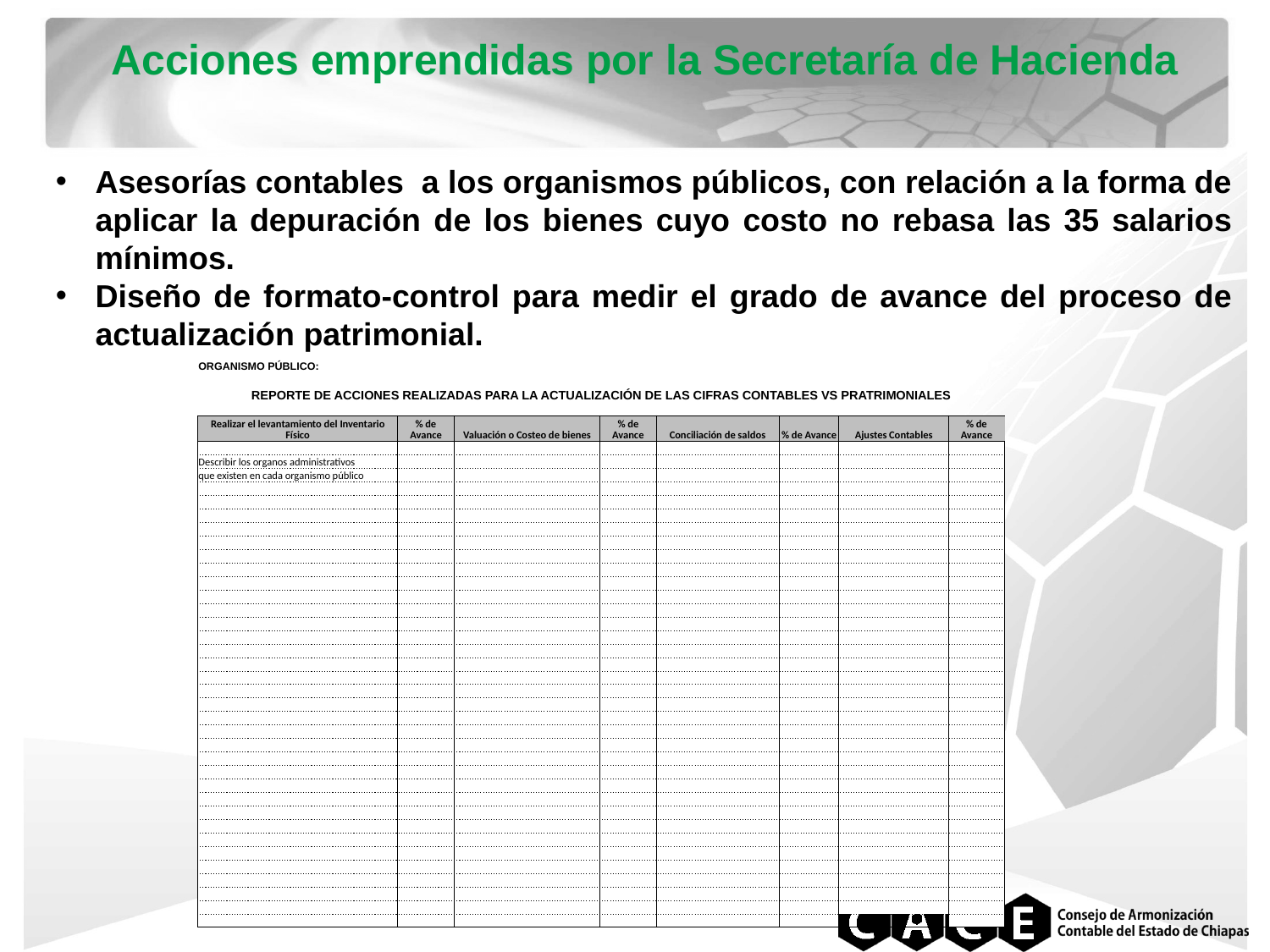

Acciones emprendidas por la Secretaría de Hacienda
Asesorías contables  a los organismos públicos, con relación a la forma de aplicar la depuración de los bienes cuyo costo no rebasa las 35 salarios mínimos.
Diseño de formato-control para medir el grado de avance del proceso de actualización patrimonial.
| ORGANISMO PÚBLICO: |  |  |  |  |  |  |  |  |
| --- | --- | --- | --- | --- | --- | --- | --- | --- |
|  |  |  |  |  |  |  |  |  |
| REPORTE DE ACCIONES REALIZADAS PARA LA ACTUALIZACIÓN DE LAS CIFRAS CONTABLES VS PRATRIMONIALES |  |  |  |  |  |  |  |  |
|  |  |  |  |  |  |  |  |  |
| Realizar el levantamiento del Inventario Físico |  | % de Avance | Valuación o Costeo de bienes | % de Avance | Conciliación de saldos | % de Avance | Ajustes Contables | % de Avance |
|  |  |  |  |  |  |  |  |  |
| Describir los organos administrativos |  |  |  |  |  |  |  |  |
| que existen en cada organismo público |  |  |  |  |  |  |  |  |
|  |  |  |  |  |  |  |  |  |
|  |  |  |  |  |  |  |  |  |
|  |  |  |  |  |  |  |  |  |
|  |  |  |  |  |  |  |  |  |
|  |  |  |  |  |  |  |  |  |
|  |  |  |  |  |  |  |  |  |
|  |  |  |  |  |  |  |  |  |
|  |  |  |  |  |  |  |  |  |
|  |  |  |  |  |  |  |  |  |
|  |  |  |  |  |  |  |  |  |
|  |  |  |  |  |  |  |  |  |
|  |  |  |  |  |  |  |  |  |
|  |  |  |  |  |  |  |  |  |
|  |  |  |  |  |  |  |  |  |
|  |  |  |  |  |  |  |  |  |
|  |  |  |  |  |  |  |  |  |
|  |  |  |  |  |  |  |  |  |
|  |  |  |  |  |  |  |  |  |
|  |  |  |  |  |  |  |  |  |
|  |  |  |  |  |  |  |  |  |
|  |  |  |  |  |  |  |  |  |
|  |  |  |  |  |  |  |  |  |
|  |  |  |  |  |  |  |  |  |
|  |  |  |  |  |  |  |  |  |
|  |  |  |  |  |  |  |  |  |
|  |  |  |  |  |  |  |  |  |
|  |  |  |  |  |  |  |  |  |
|  |  |  |  |  |  |  |  |  |
|  |  |  |  |  |  |  |  |  |
|  |  |  |  |  |  |  |  |  |
|  |  |  |  |  |  |  |  |  |
|  |  |  |  |  |  |  |  |  |
|  |  |  |  |  |  |  |  |  |